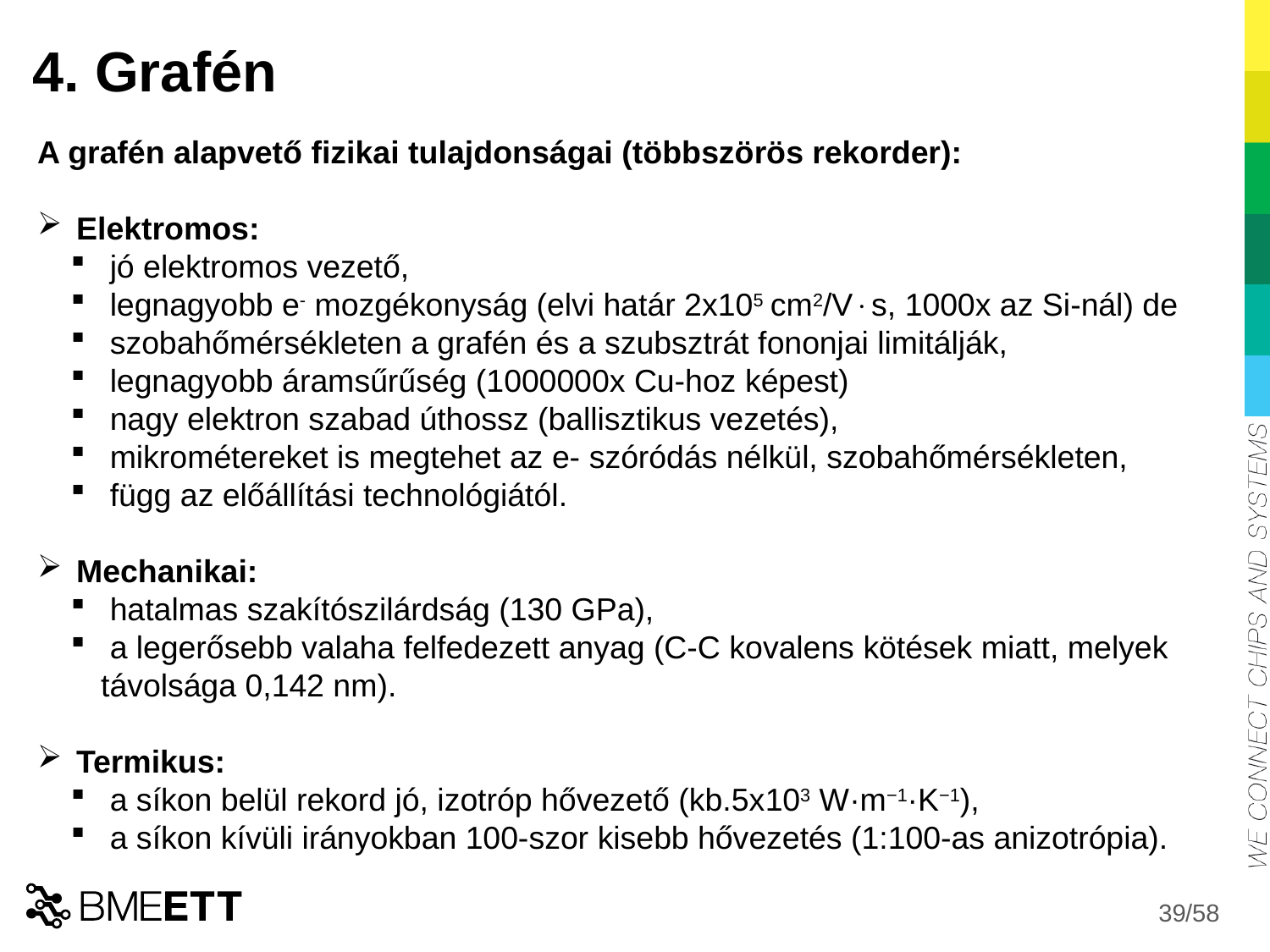

4. Grafén
A grafén alapvető fizikai tulajdonságai (többszörös rekorder):

 Elektromos:
 jó elektromos vezető,
 legnagyobb e- mozgékonyság (elvi határ 2x105 cm2/V⋅s, 1000x az Si-nál) de
 szobahőmérsékleten a grafén és a szubsztrát fononjai limitálják,
 legnagyobb áramsűrűség (1000000x Cu-hoz képest)
 nagy elektron szabad úthossz (ballisztikus vezetés),
 mikrométereket is megtehet az e- szóródás nélkül, szobahőmérsékleten,
 függ az előállítási technológiától.

 Mechanikai:
 hatalmas szakítószilárdság (130 GPa),
 a legerősebb valaha felfedezett anyag (C-C kovalens kötések miatt, melyek távolsága 0,142 nm).

 Termikus:
 a síkon belül rekord jó, izotróp hővezető (kb.5x103 W·m−1·K−1),
 a síkon kívüli irányokban 100-szor kisebb hővezetés (1:100-as anizotrópia).

39